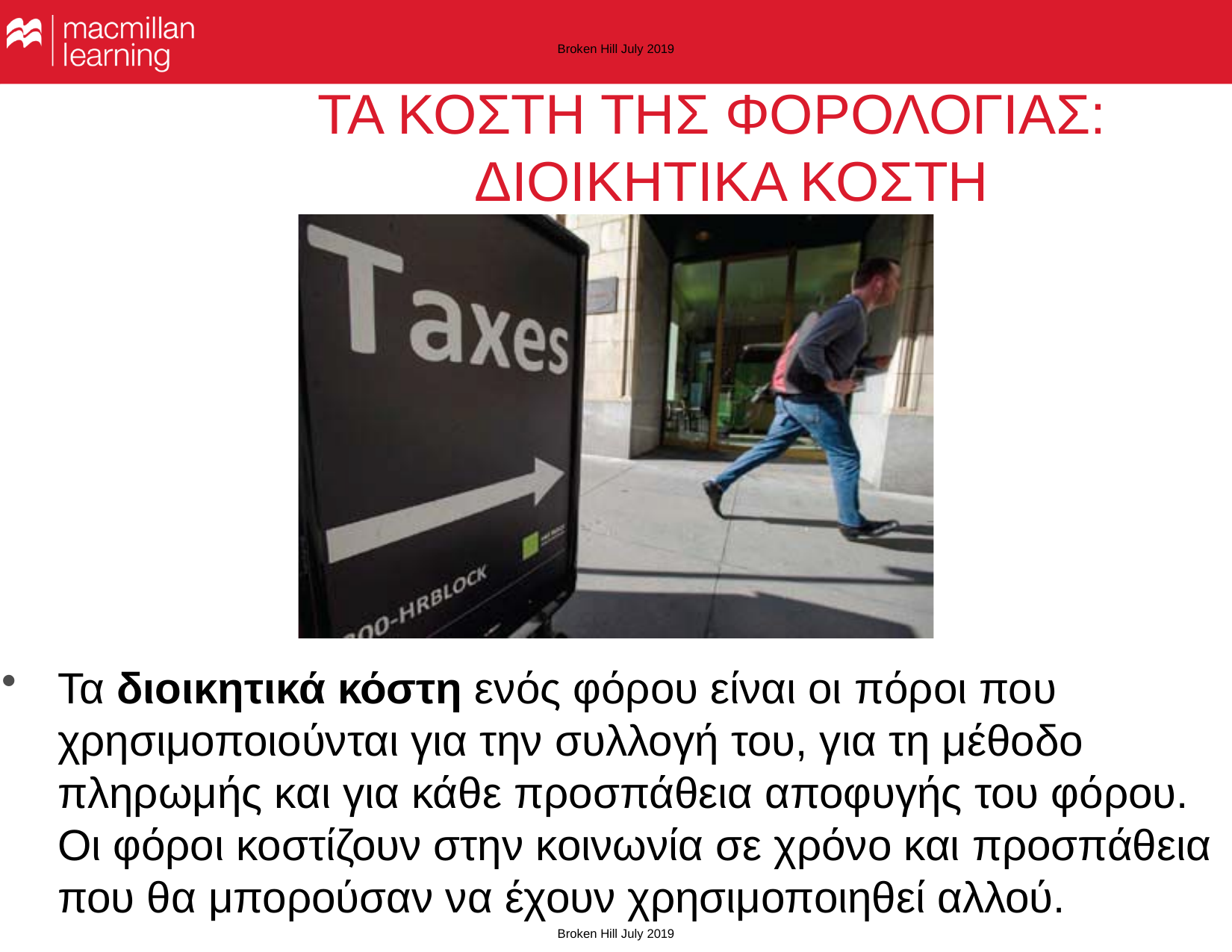

Broken Hill July 2019
# ΤΑ ΚΟΣΤΗ ΤΗΣ ΦΟΡΟΛΟΓΙΑΣ:  ΔΙΟΙΚΗΤΙΚΑ ΚΟΣΤΗ

Τα διοικητικά κόστη ενός φόρου είναι οι πόροι που χρησιμοποιούνται για την συλλογή του, για τη μέθοδο πληρωμής και για κάθε προσπάθεια αποφυγής του φόρου. Οι φόροι κοστίζουν στην κοινωνία σε χρόνο και προσπάθεια που θα μπορούσαν να έχουν χρησιμοποιηθεί αλλού.
Broken Hill July 2019